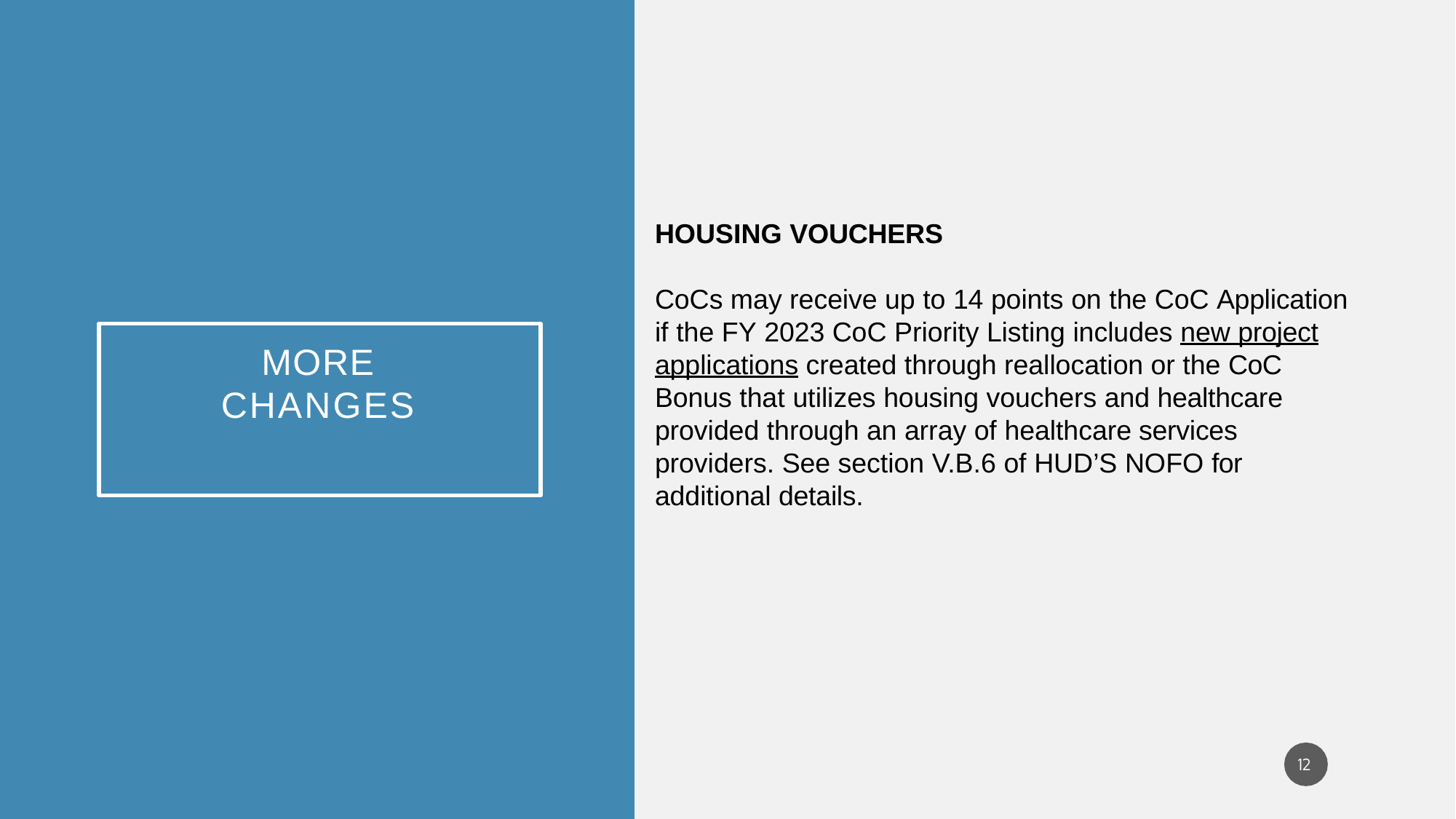

# HOUSING VOUCHERS
CoCs may receive up to 14 points on the CoC Application if the FY 2023 CoC Priority Listing includes new project applications created through reallocation or the CoC Bonus that utilizes housing vouchers and healthcare provided through an array of healthcare services providers. See section V.B.6 of HUD’S NOFO for additional details.
MORE
CHANGES

12